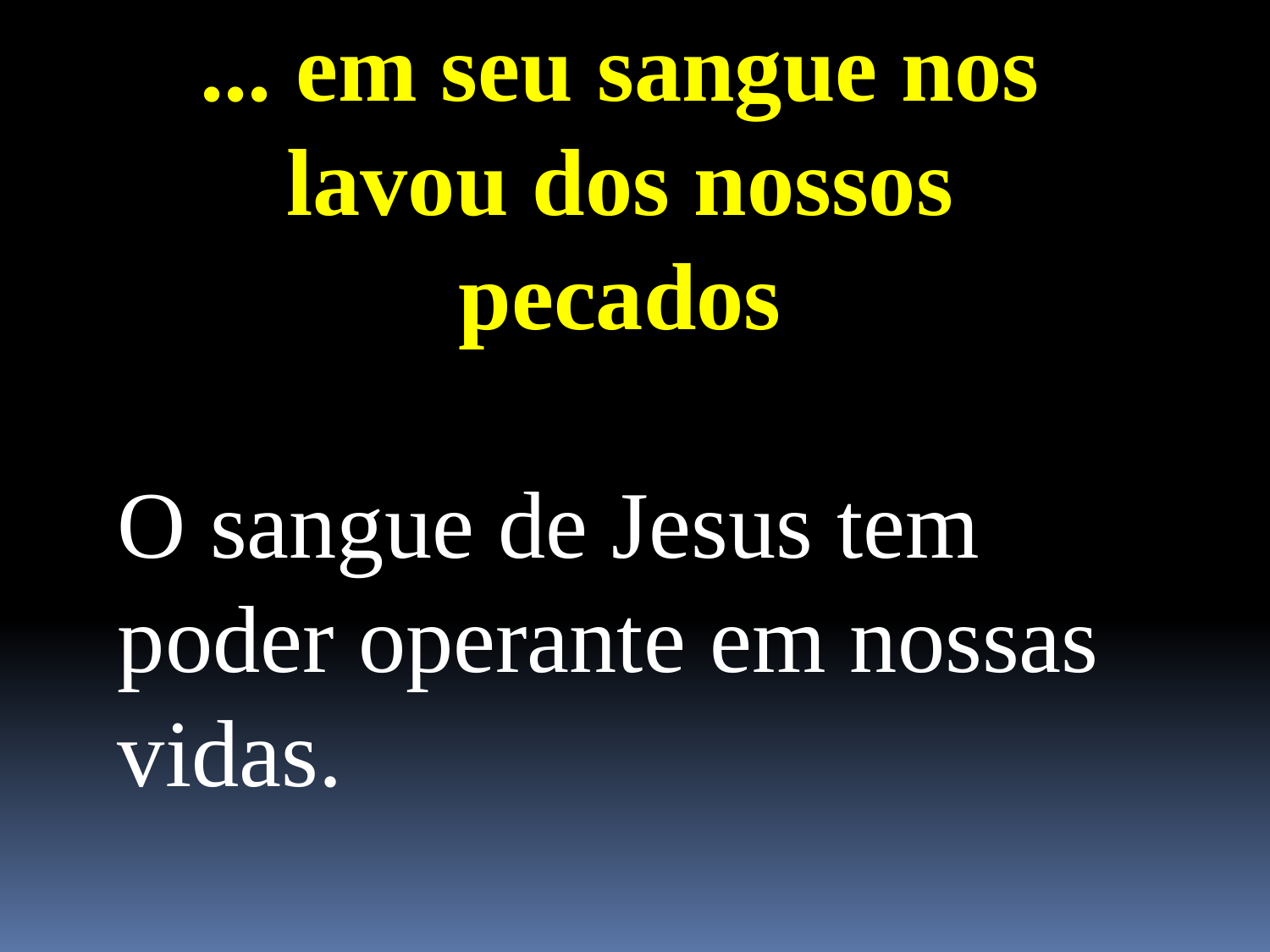

... em seu sangue nos lavou dos nossos pecados
O sangue de Jesus tem poder operante em nossas vidas.